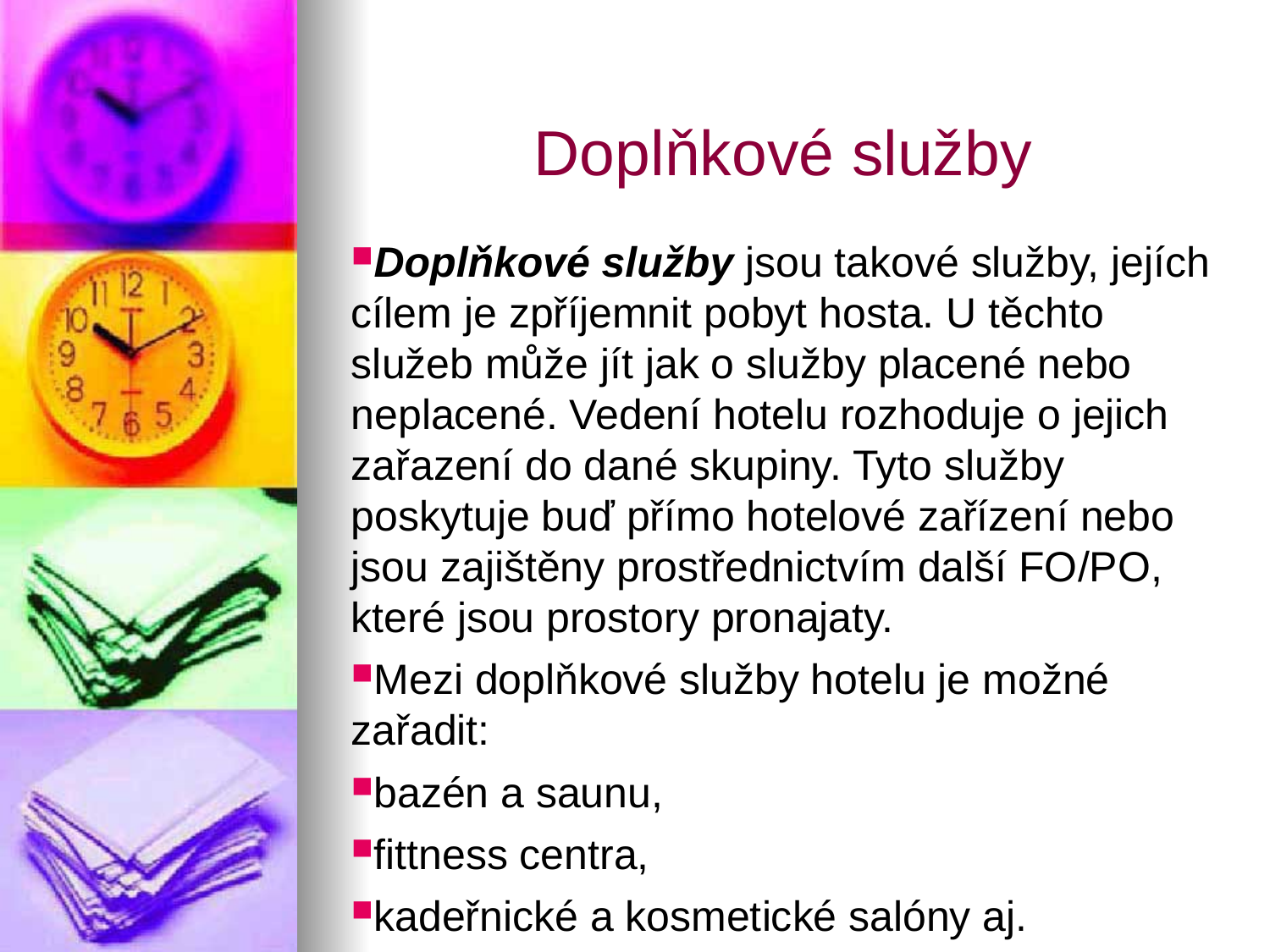

Doplňkové služby
Doplňkové služby jsou takové služby, jejích cílem je zpříjemnit pobyt hosta. U těchto služeb může jít jak o služby placené nebo neplacené. Vedení hotelu rozhoduje o jejich zařazení do dané skupiny. Tyto služby poskytuje buď přímo hotelové zařízení nebo jsou zajištěny prostřednictvím další FO/PO, které jsou prostory pronajaty.
Mezi doplňkové služby hotelu je možné zařadit:
bazén a saunu,
fittness centra,
kadeřnické a kosmetické salóny aj.